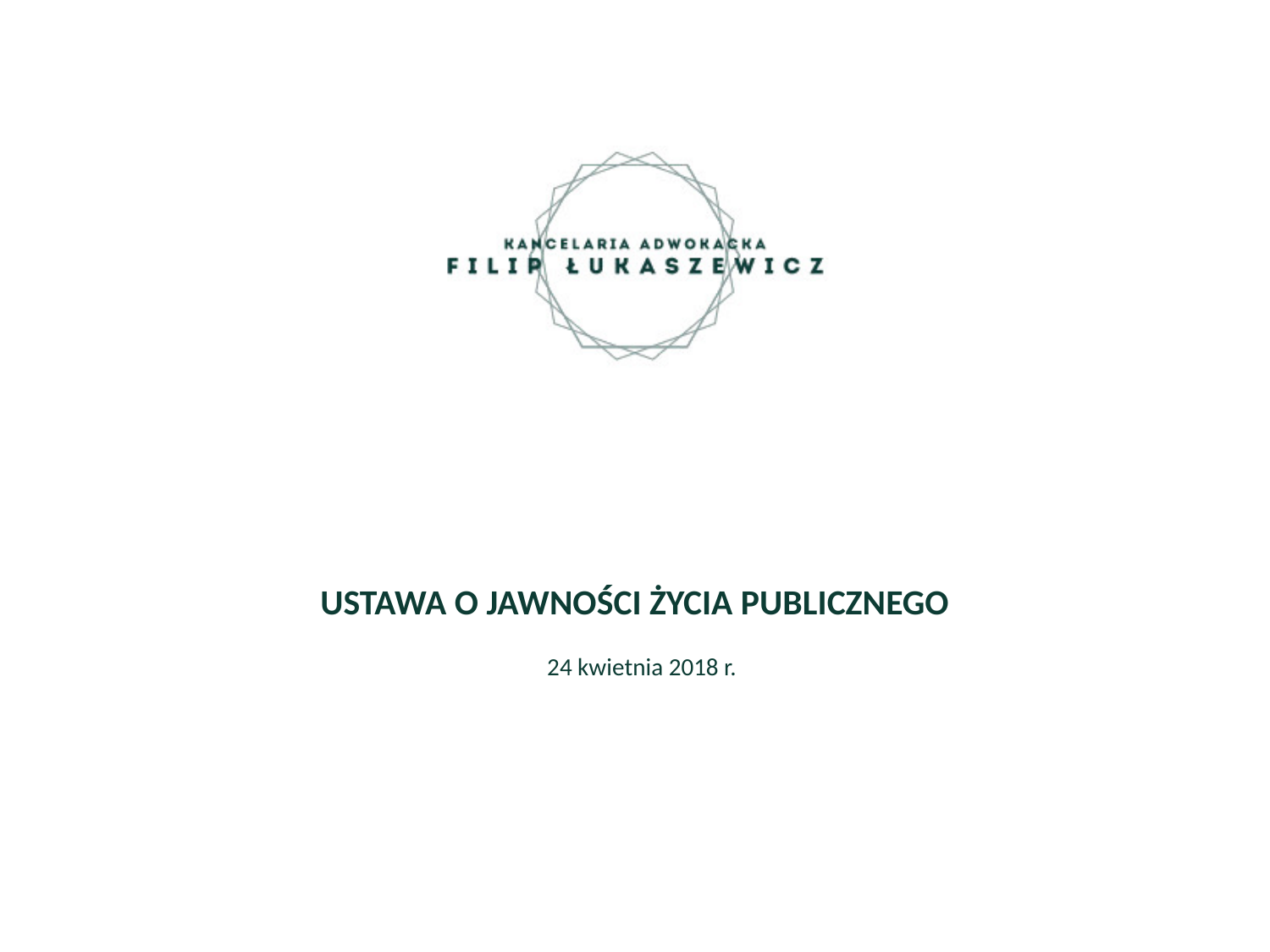

USTAWA O JAWNOŚCI ŻYCIA PUBLICZNEGO
24 kwietnia 2018 r.